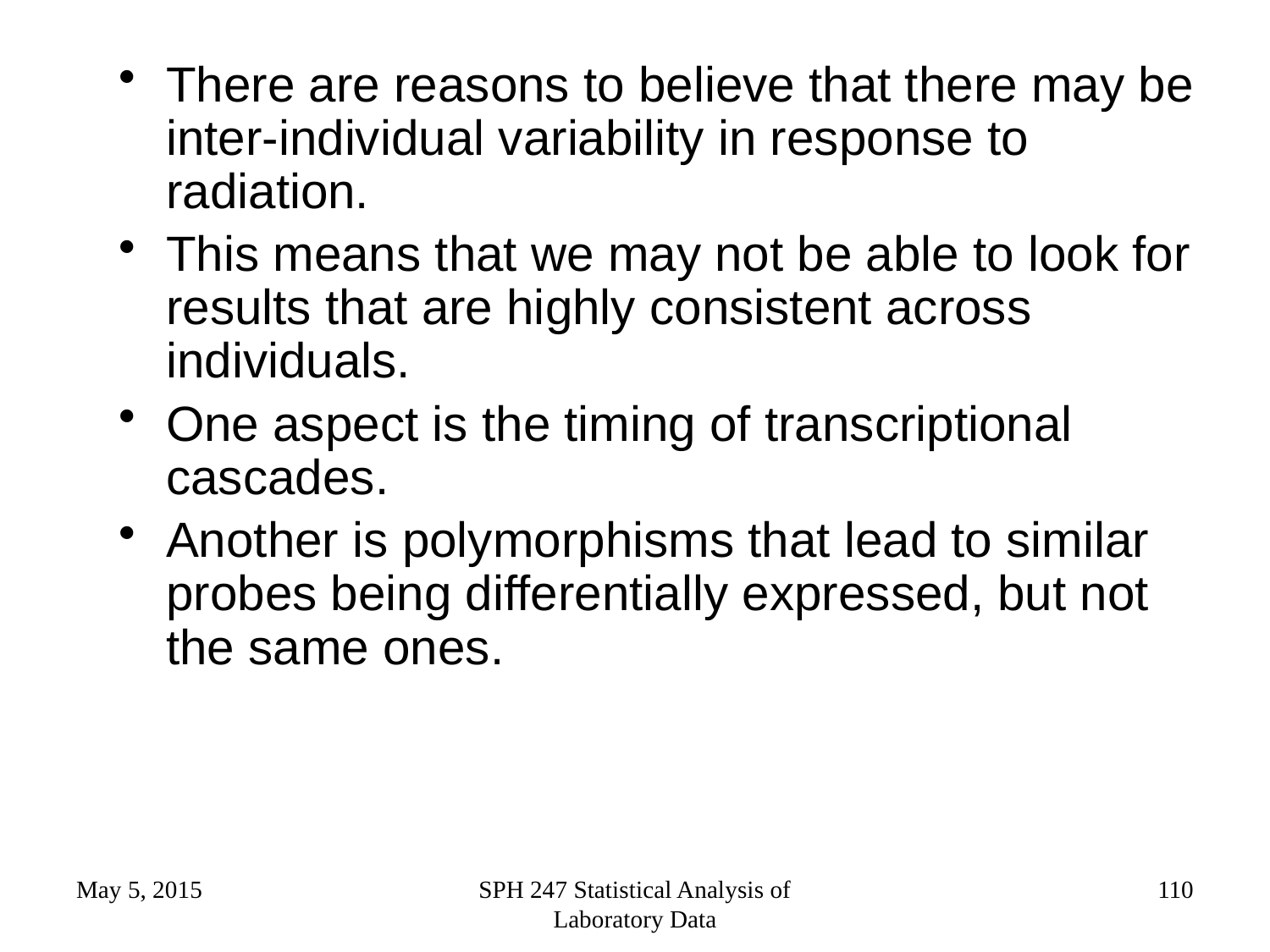

There are reasons to believe that there may be inter-individual variability in response to radiation.
This means that we may not be able to look for results that are highly consistent across individuals.
One aspect is the timing of transcriptional cascades.
Another is polymorphisms that lead to similar probes being differentially expressed, but not the same ones.
May 5, 2015
SPH 247 Statistical Analysis of Laboratory Data
110